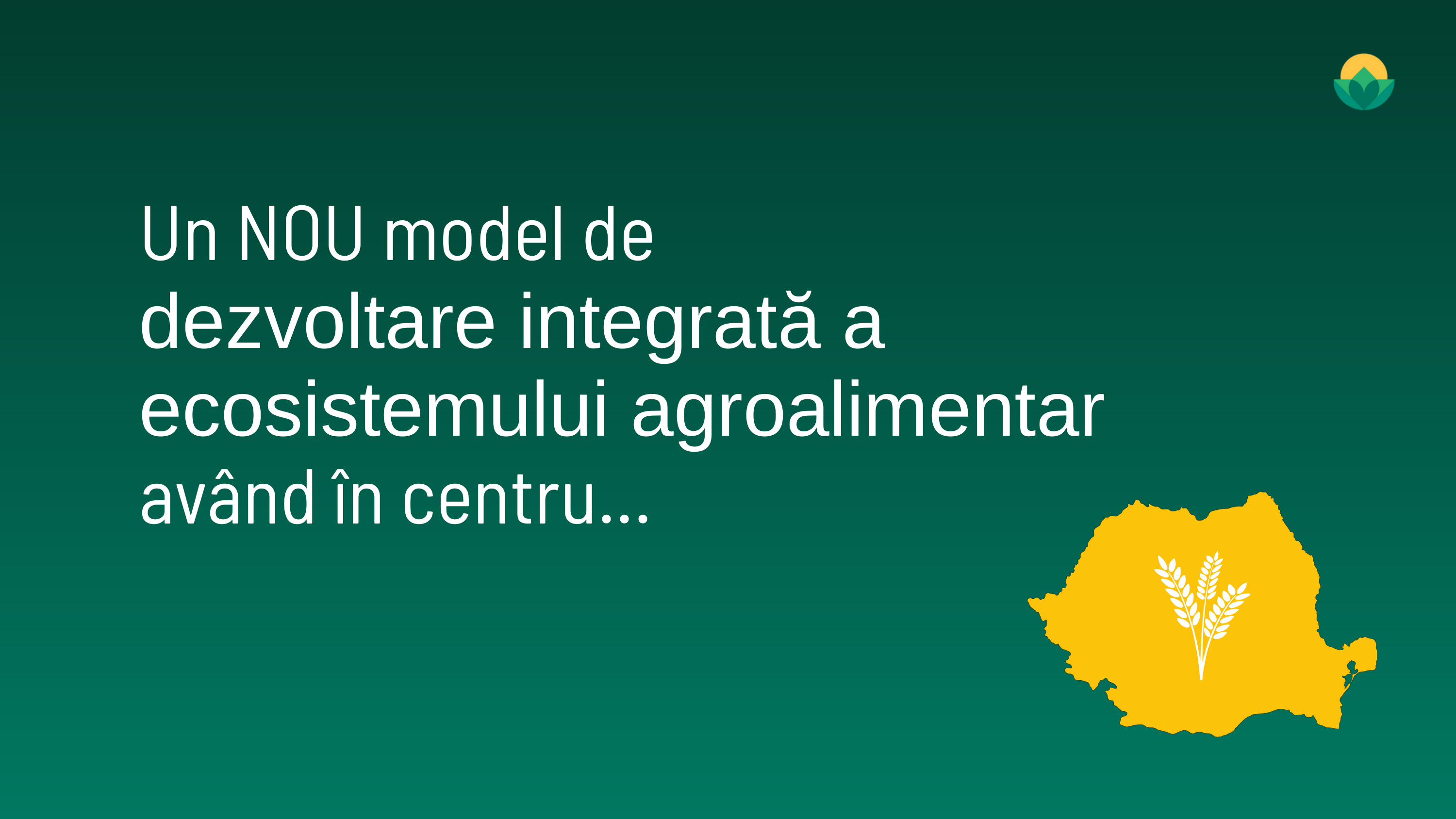

Un NOU model de
dezvoltare integrată a ecosistemului agroalimentar
având în centru...